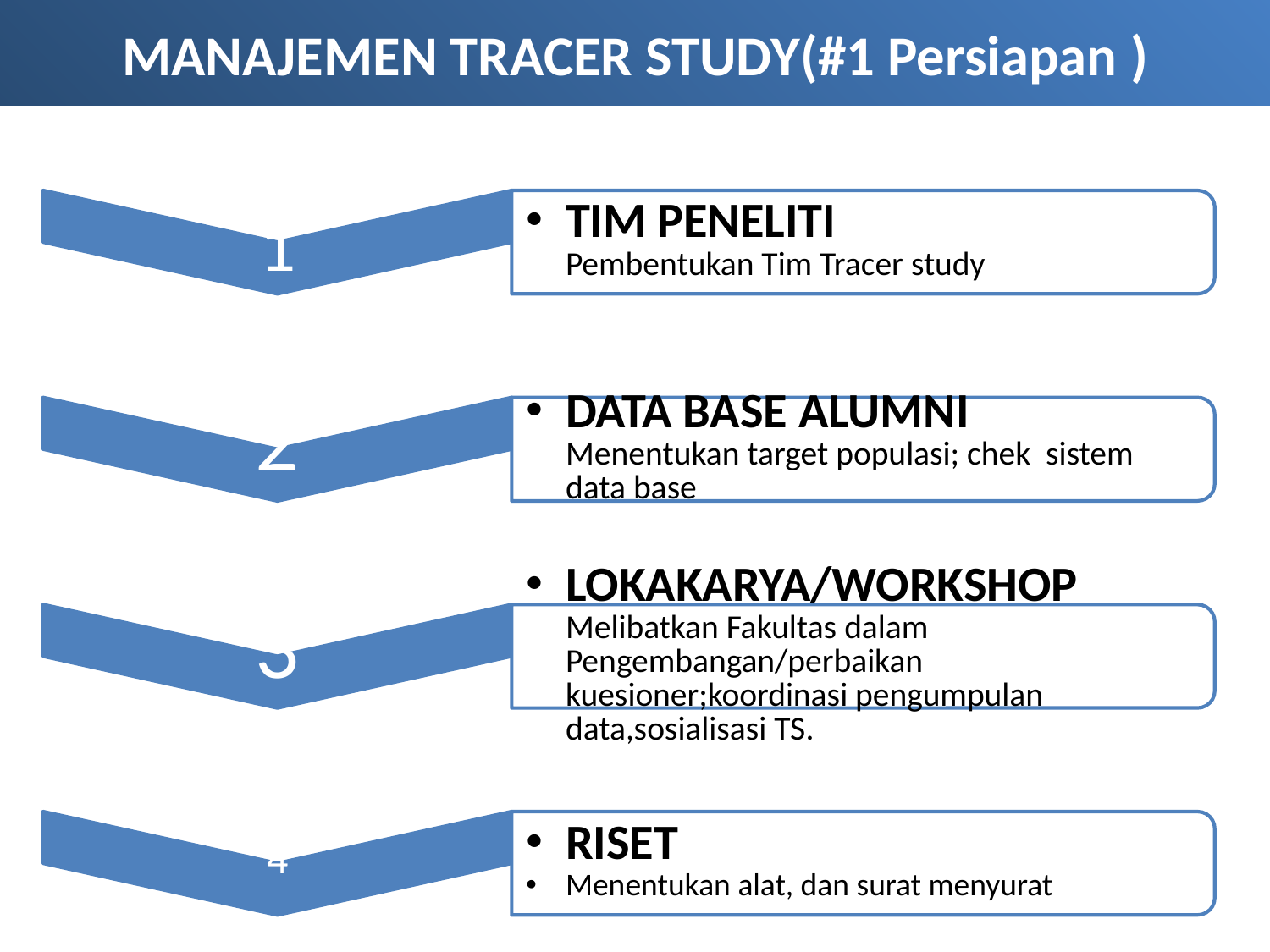

# MANAJEMEN TRACER STUDY(#1 Persiapan )
1
2
3
LOKAKARYA/WORKSHOP
Melibatkan Fakultas dalam Pengembangan/perbaikan kuesioner;koordinasi pengumpulan data,sosialisasi TS.
4
RISET
Menentukan alat, dan surat menyurat